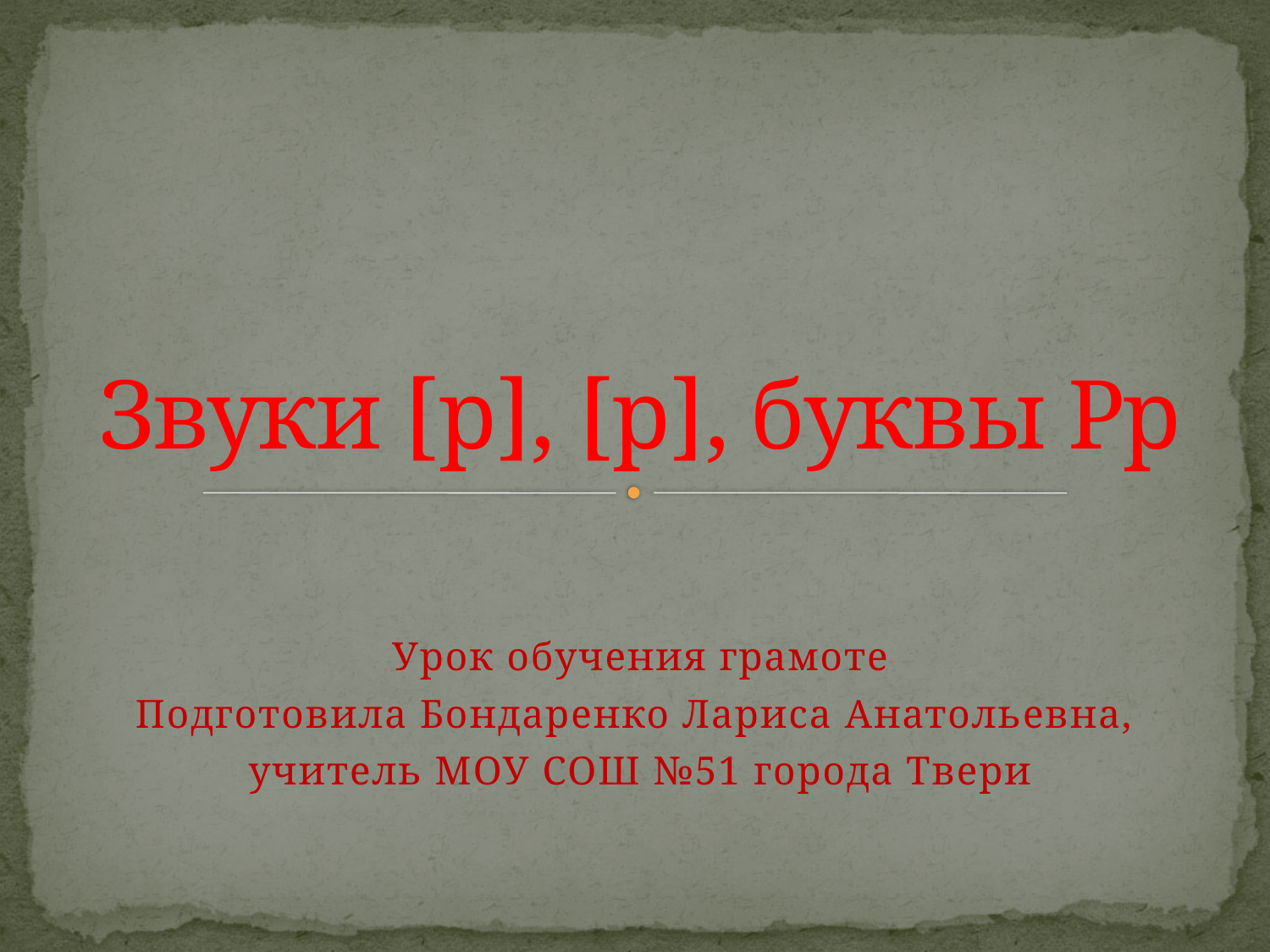

# Звуки [р], [р], буквы Рр
Урок обучения грамоте
Подготовила Бондаренко Лариса Анатольевна,
учитель МОУ СОШ №51 города Твери